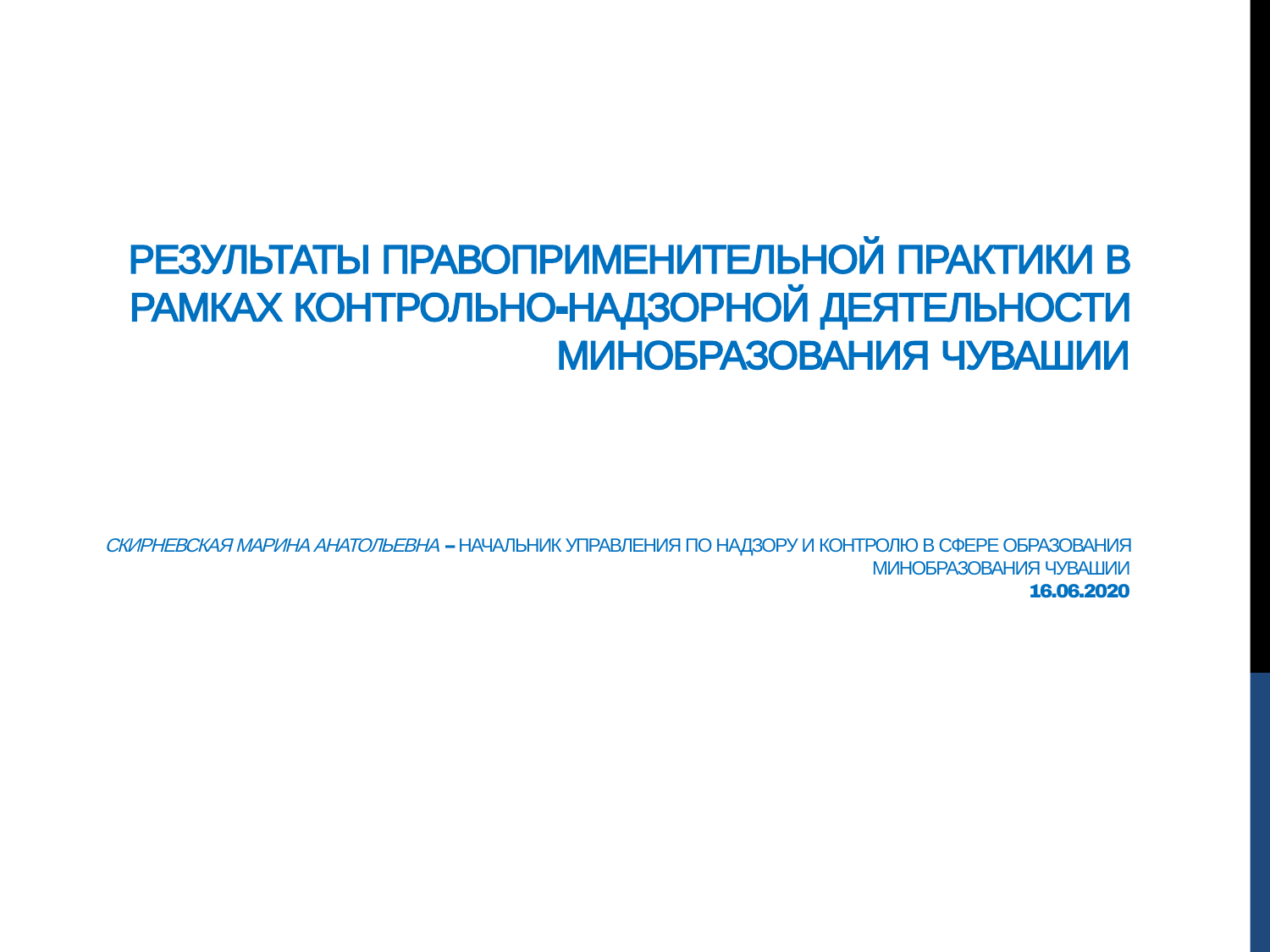

# Результаты правоприменительной практики в рамках контрольно-надзорной деятельности Минобразования Чувашии   Скирневская Марина Анатольевна – начальник управления по надзору и контролю в сфере образования Минобразования Чувашии 16.06.2020